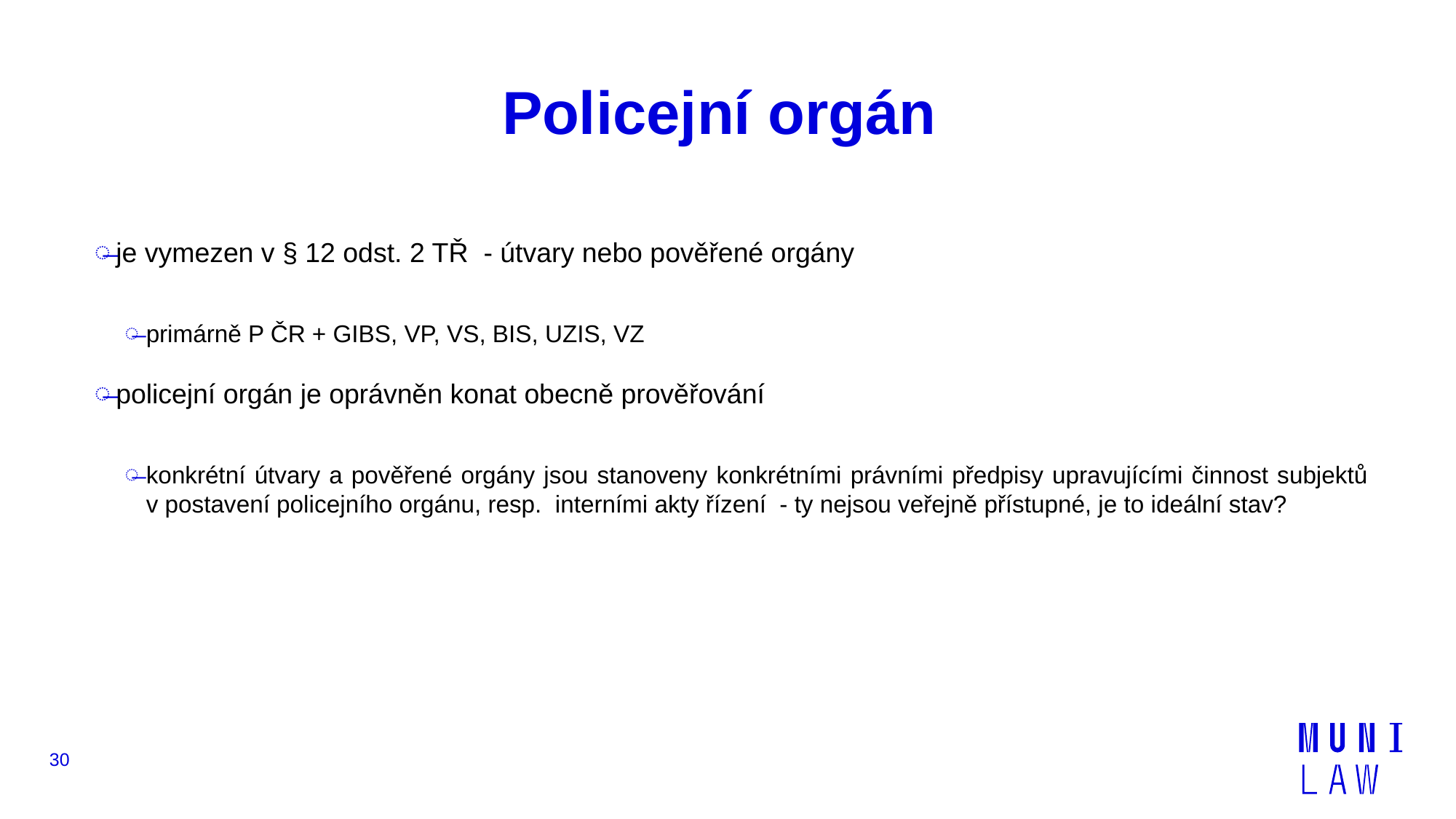

# Policejní orgán

je vymezen v § 12 odst. 2 TŘ  - útvary nebo pověřené orgány

primárně P ČR + GIBS, VP, VS, BIS, UZIS, VZ

policejní orgán je oprávněn konat obecně prověřování

konkrétní útvary a pověřené orgány jsou stanoveny konkrétními právními předpisy upravujícími činnost subjektů v postavení policejního orgánu, resp.  interními akty řízení  - ty nejsou veřejně přístupné, je to ideální stav?

30